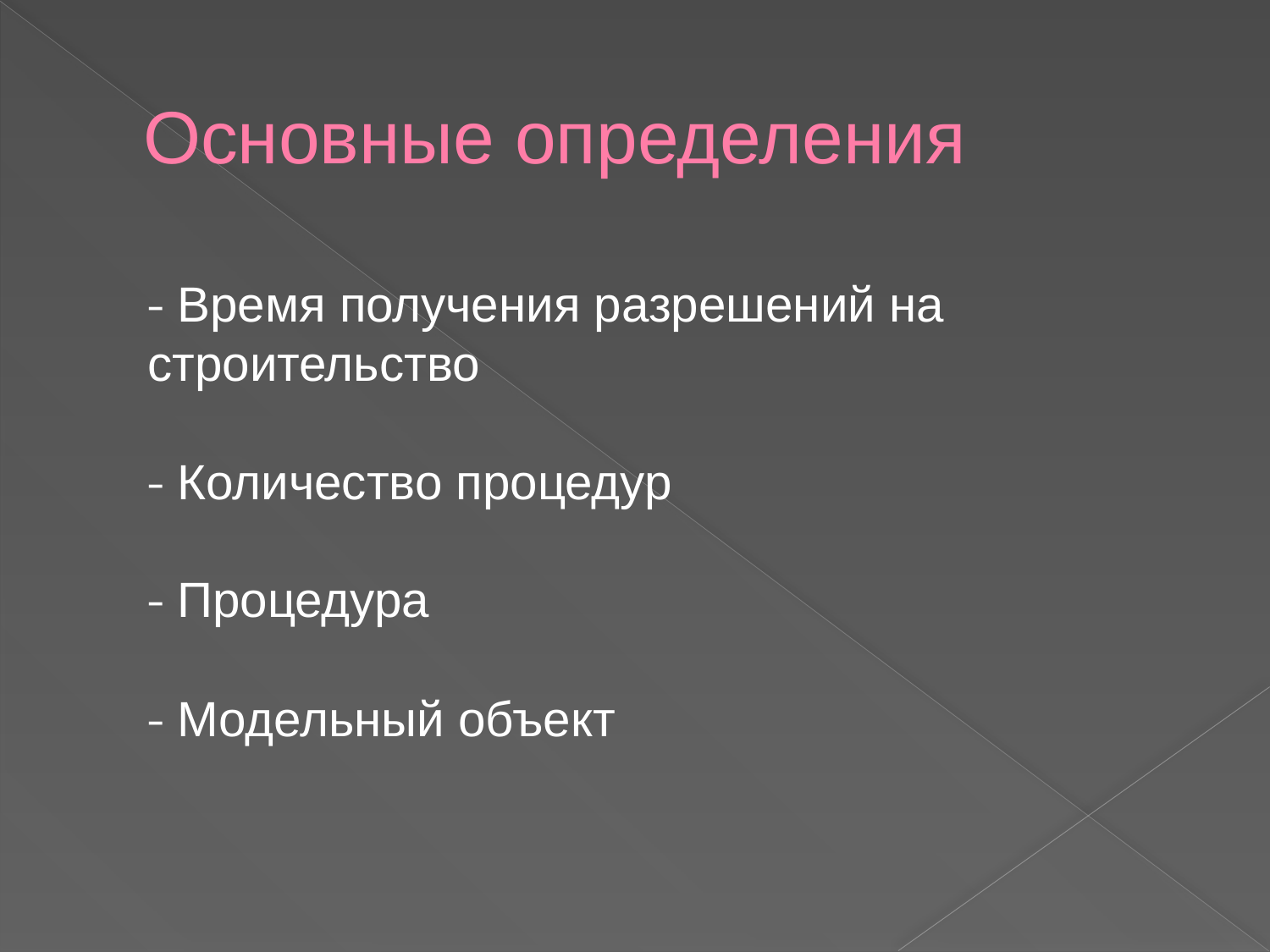

# Основные определения
- Время получения разрешений на       строительство

- Количество процедур

- Процедура

- Модельный объект